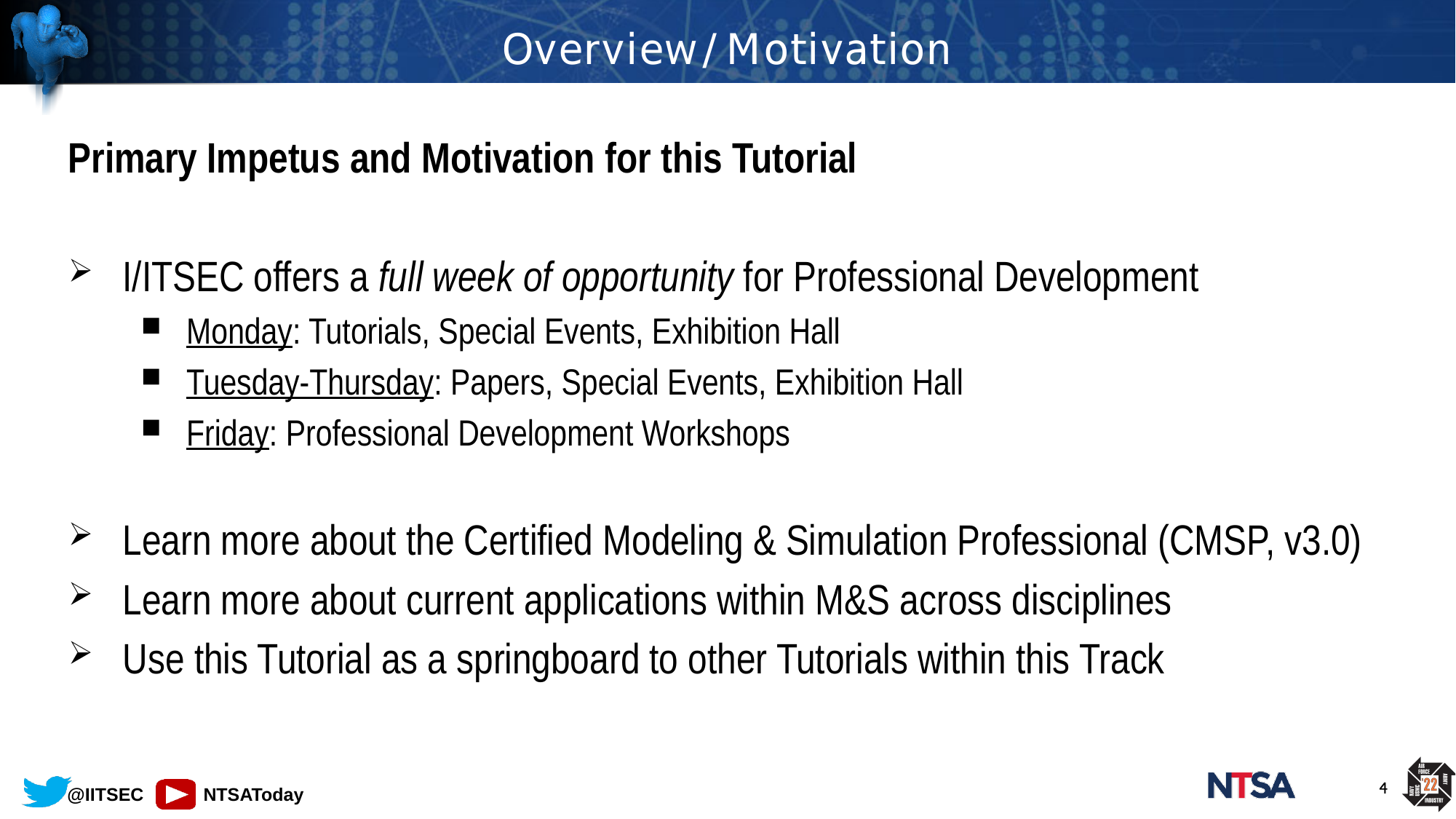

# Overview/Motivation
Primary Impetus and Motivation for this Tutorial

I/ITSEC offers a full week of opportunity for Professional Development
Monday: Tutorials, Special Events, Exhibition Hall
Tuesday-Thursday: Papers, Special Events, Exhibition Hall
Friday: Professional Development Workshops

Learn more about the Certified Modeling & Simulation Professional (CMSP, v3.0)
Learn more about current applications within M&S across disciplines
Use this Tutorial as a springboard to other Tutorials within this Track

4